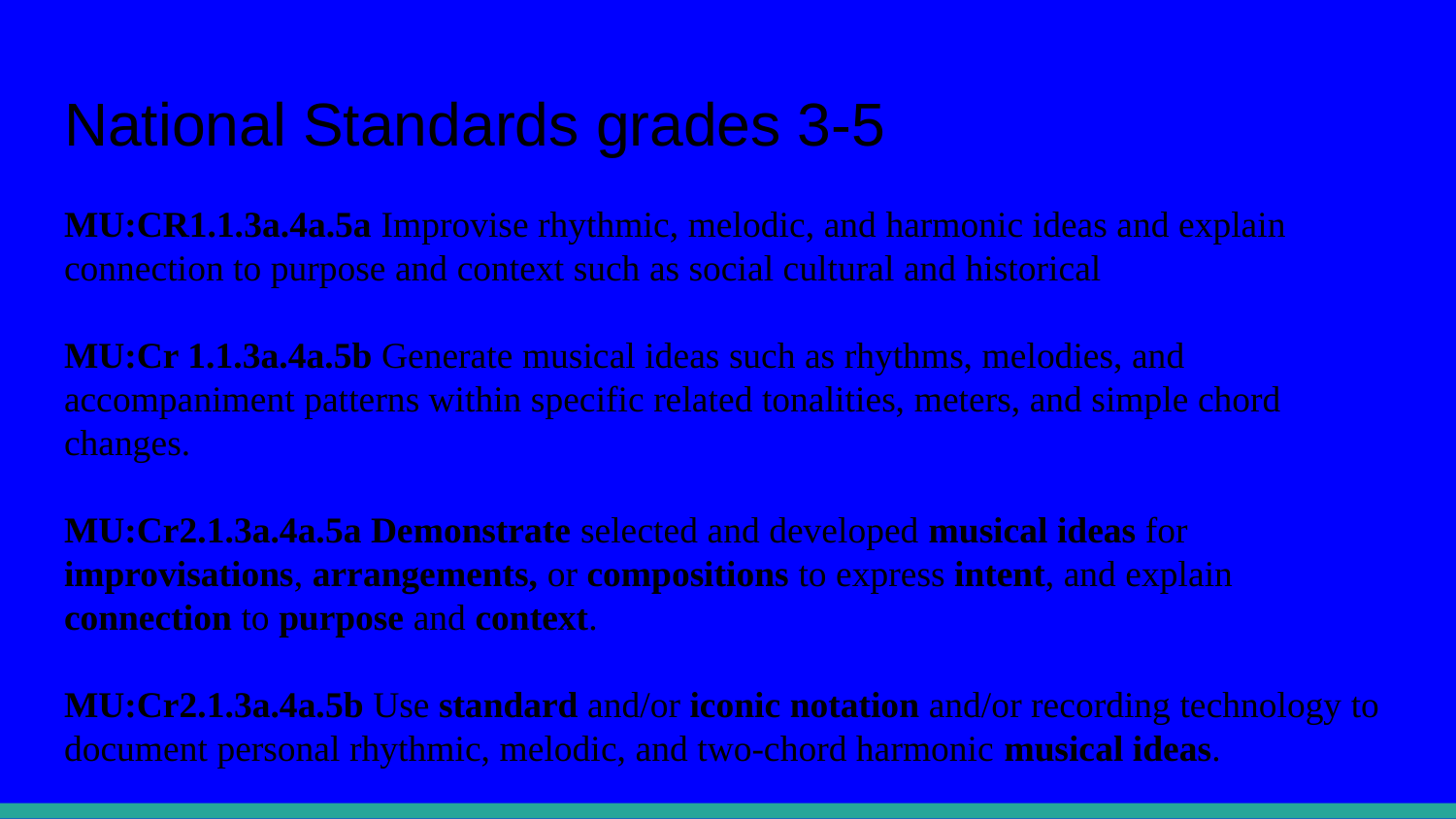

# National Standards grades 3-5

MU:CR1.1.3a.4a.5a Improvise rhythmic, melodic, and harmonic ideas and explain connection to purpose and context such as social cultural and historical

MU:Cr 1.1.3a.4a.5b Generate musical ideas such as rhythms, melodies, and accompaniment patterns within specific related tonalities, meters, and simple chord changes.

MU:Cr2.1.3a.4a.5a Demonstrate selected and developed musical ideas for improvisations, arrangements, or compositions to express intent, and explain connection to purpose and context.

MU:Cr2.1.3a.4a.5b Use standard and/or iconic notation and/or recording technology to document personal rhythmic, melodic, and two-chord harmonic musical ideas.